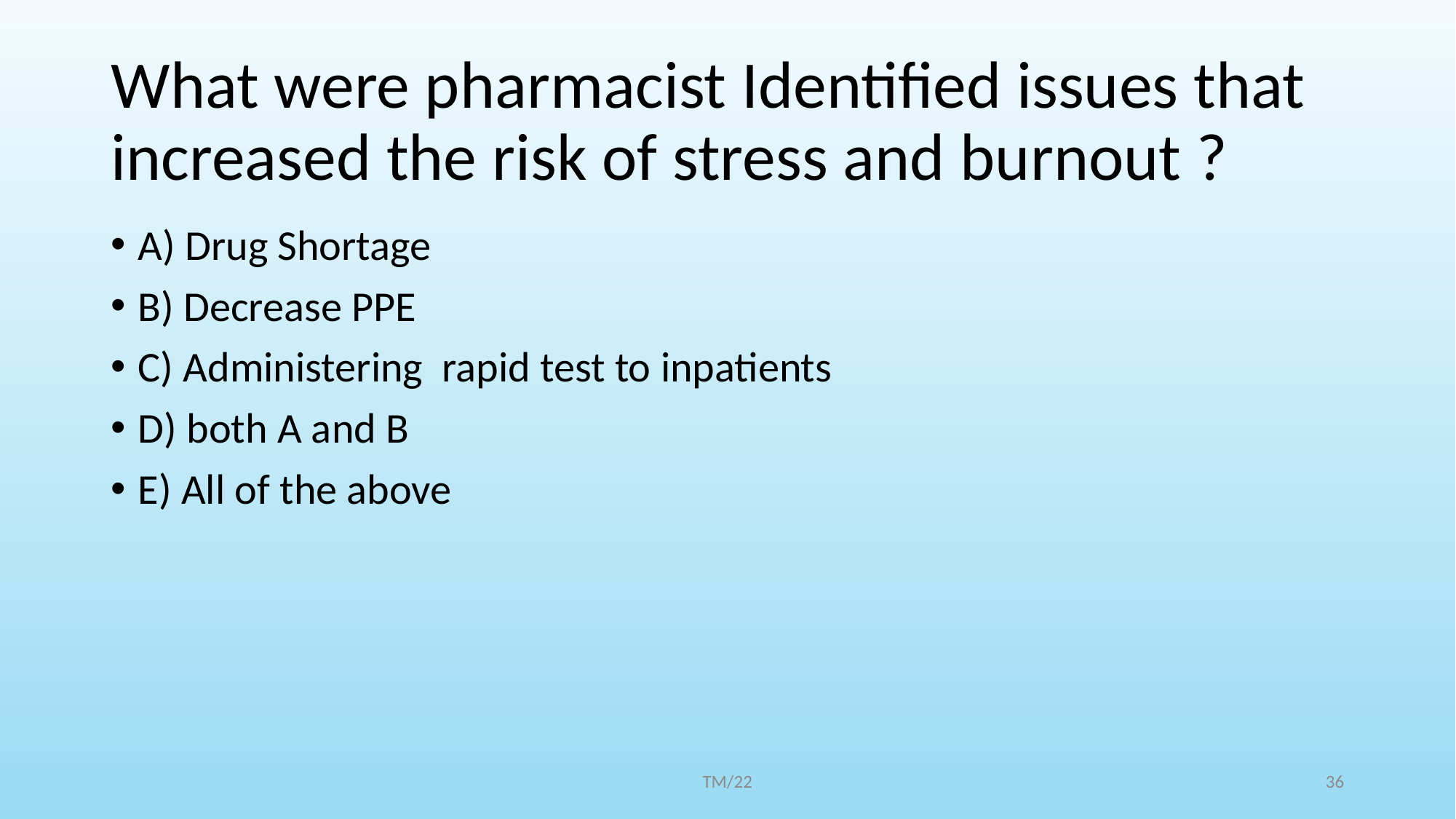

# What were pharmacist Identified issues that increased the risk of stress and burnout ?
A) Drug Shortage
B) Decrease PPE
C) Administering  rapid test to inpatients
D) both A and B
E) All of the above
TM/22
36